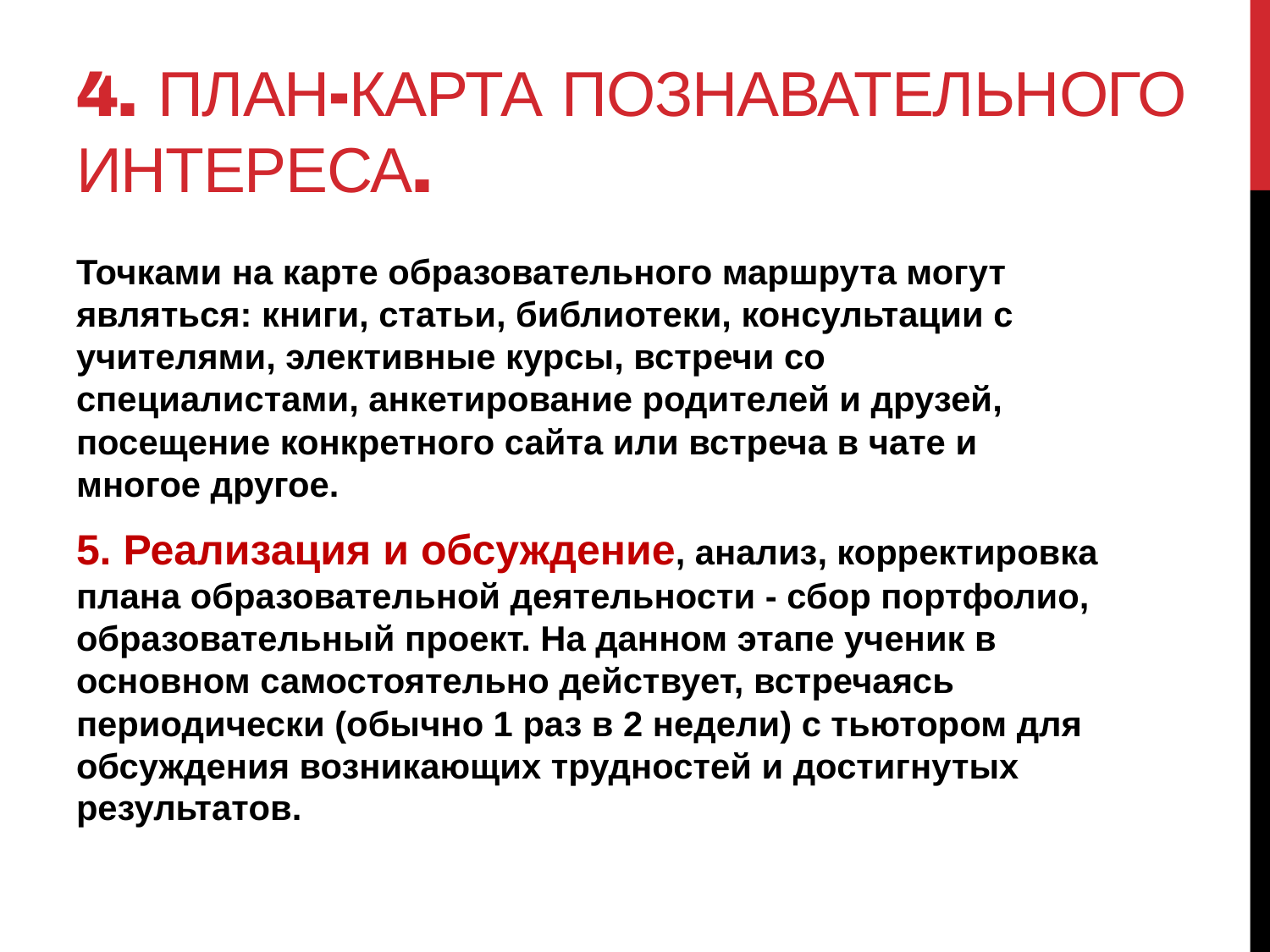

# 4. План-карта познавательного интереса.
Точками на карте образовательного маршрута могут являться: книги, статьи, библиотеки, консультации с учителями, элективные курсы, встречи со специалистами, анкетирование родителей и друзей, посещение конкретного сайта или встреча в чате и многое другое.
5. Реализация и обсуждение, анализ, корректировка плана образовательной деятельности - сбор портфолио, образовательный проект. На данном этапе ученик в основном самостоятельно действует, встречаясь периодически (обычно 1 раз в 2 недели) с тьютором для обсуждения возникающих трудностей и достигнутых результатов.